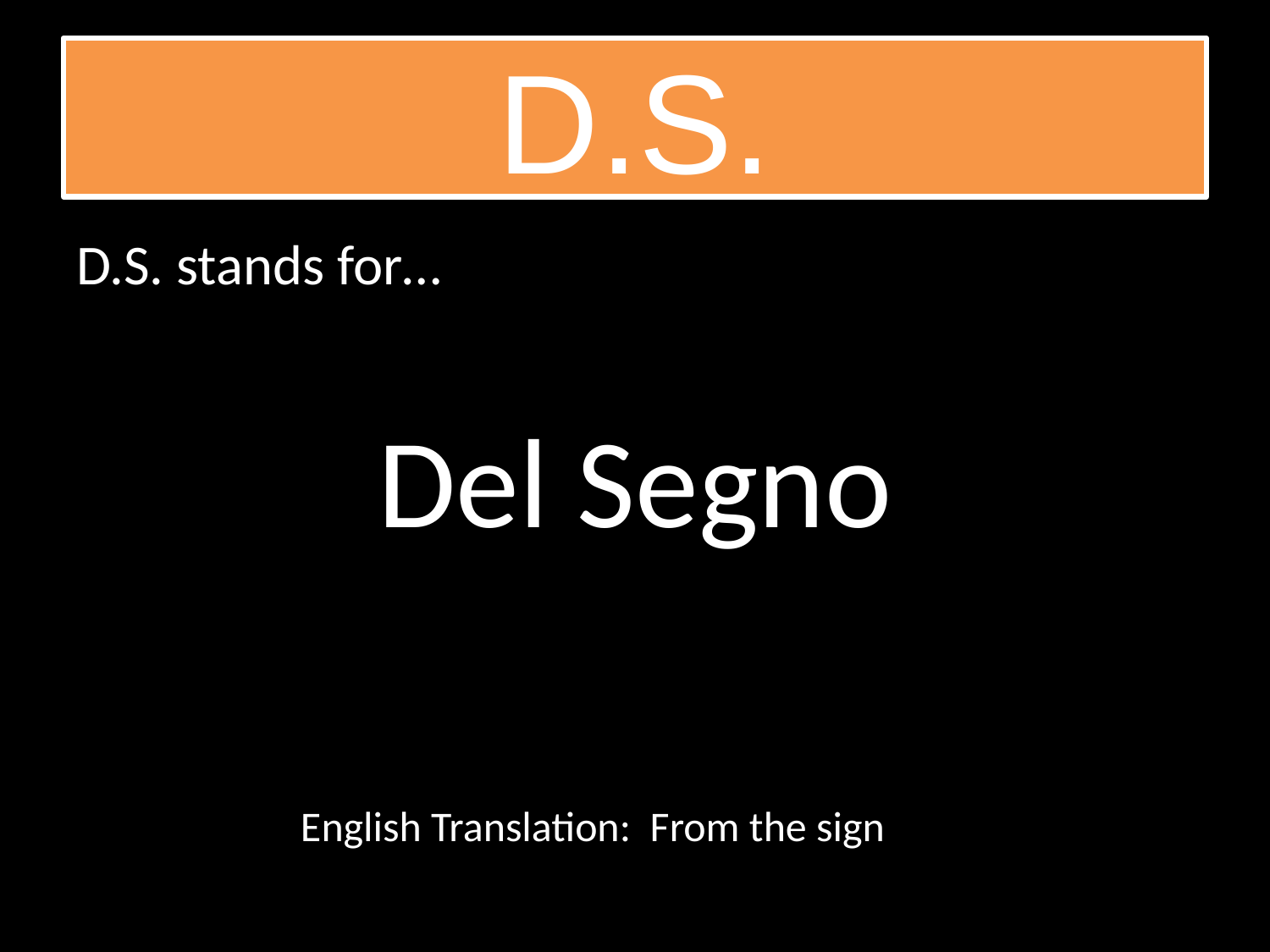

# D.S.
D.S. stands for…

Del Segno
English Translation:  From the sign